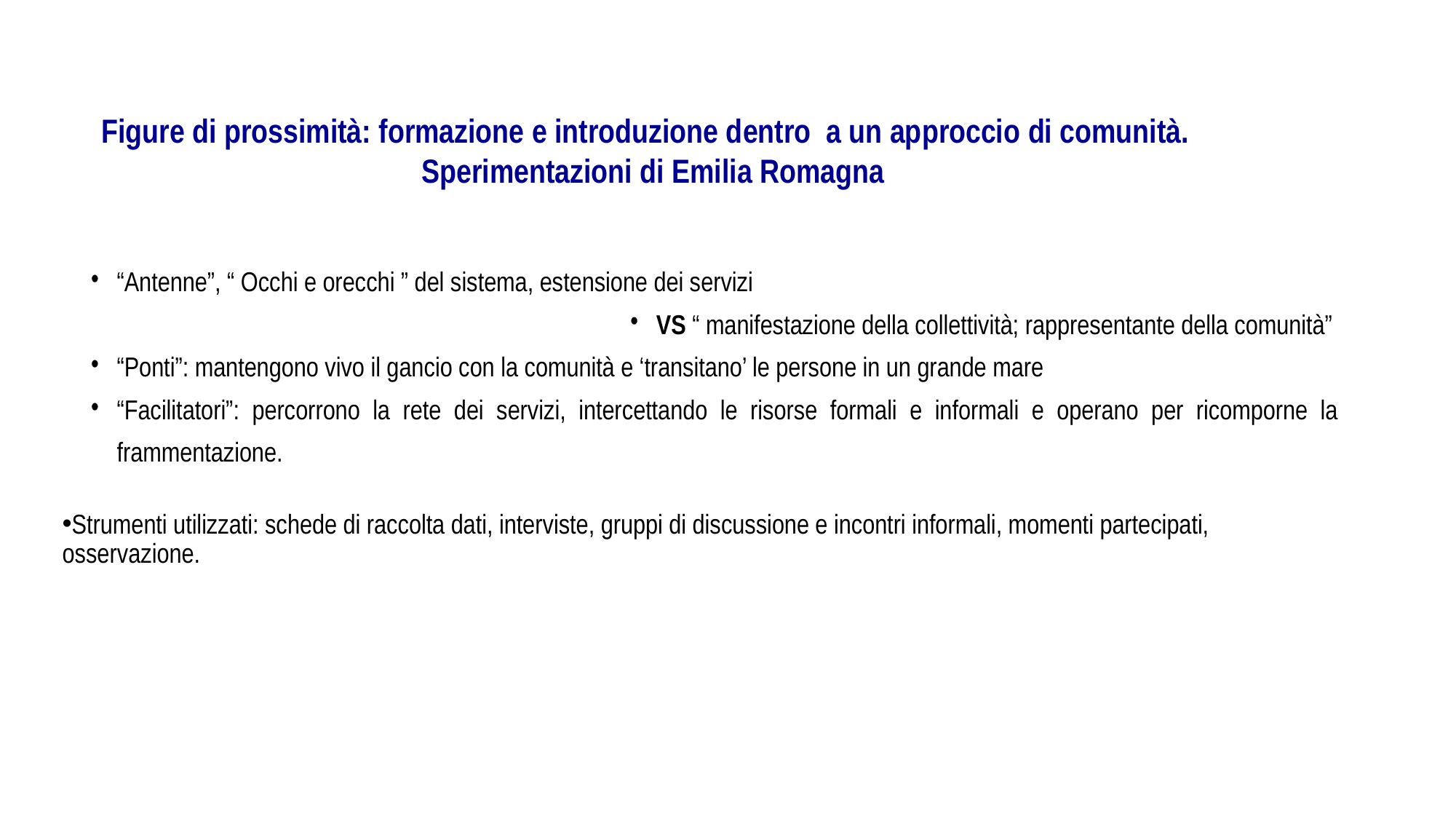

Figure di prossimità: formazione e introduzione dentro  a un approccio di comunità.
Sperimentazioni di Emilia Romagna

“Antenne”, “ Occhi e orecchi ” del sistema, estensione dei servizi
VS “ manifestazione della collettività; rappresentante della comunità”
“Ponti”: mantengono vivo il gancio con la comunità e ‘transitano’ le persone in un grande mare
“Facilitatori”: percorrono la rete dei servizi, intercettando le risorse formali e informali e operano per ricomporne la frammentazione.

Strumenti utilizzati: schede di raccolta dati, interviste, gruppi di discussione e incontri informali, momenti partecipati, osservazione.